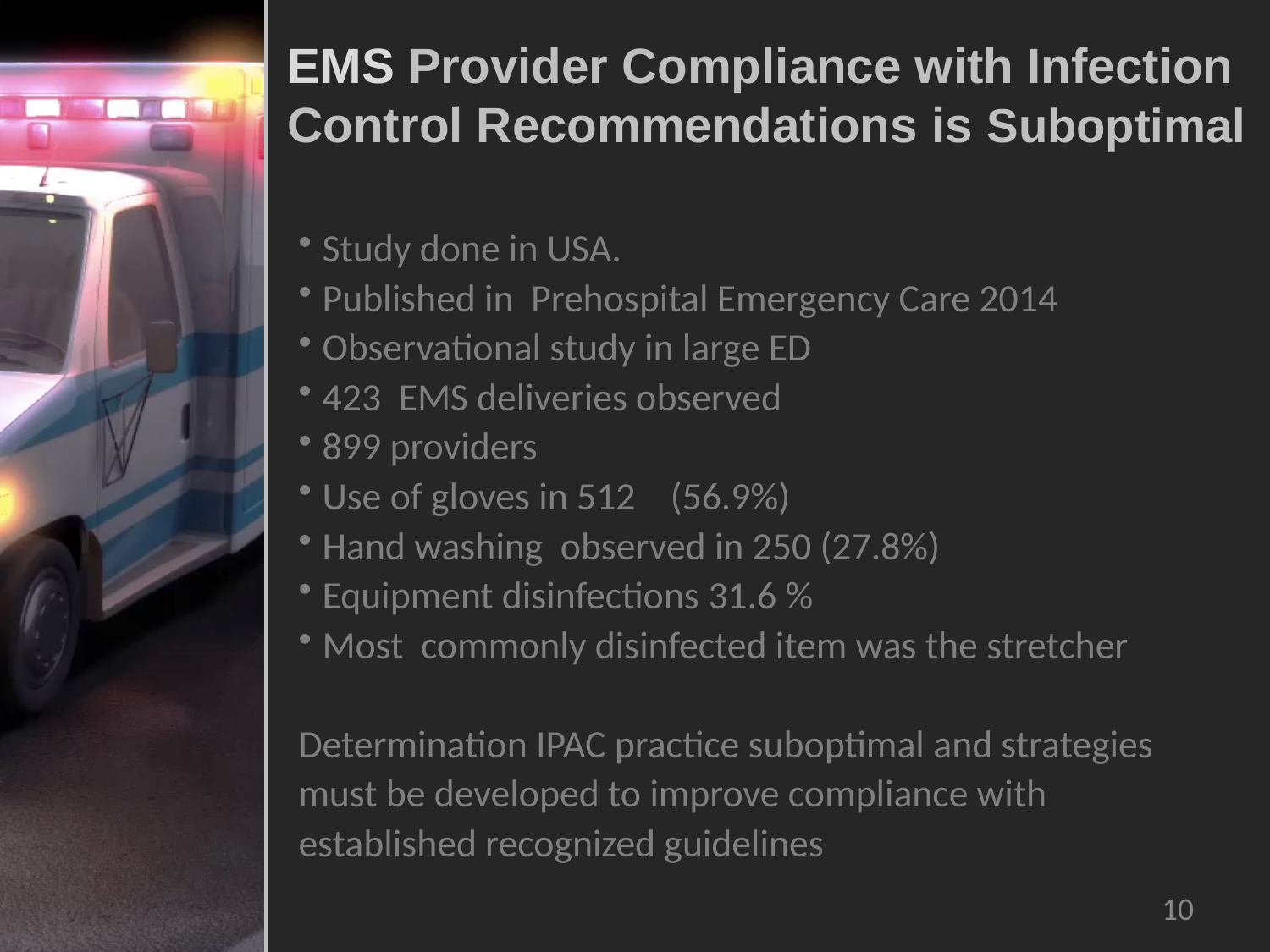

# EMS Provider Compliance with Infection Control Recommendations is Suboptimal
Study done in USA.
Published in  Prehospital Emergency Care 2014
Observational study in large ED
423  EMS deliveries observed
899 providers
Use of gloves in 512    (56.9%)
Hand washing  observed in 250 (27.8%)
Equipment disinfections 31.6 %
Most  commonly disinfected item was the stretcher

Determination IPAC practice suboptimal and strategies
must be developed to improve compliance with
established recognized guidelines
10